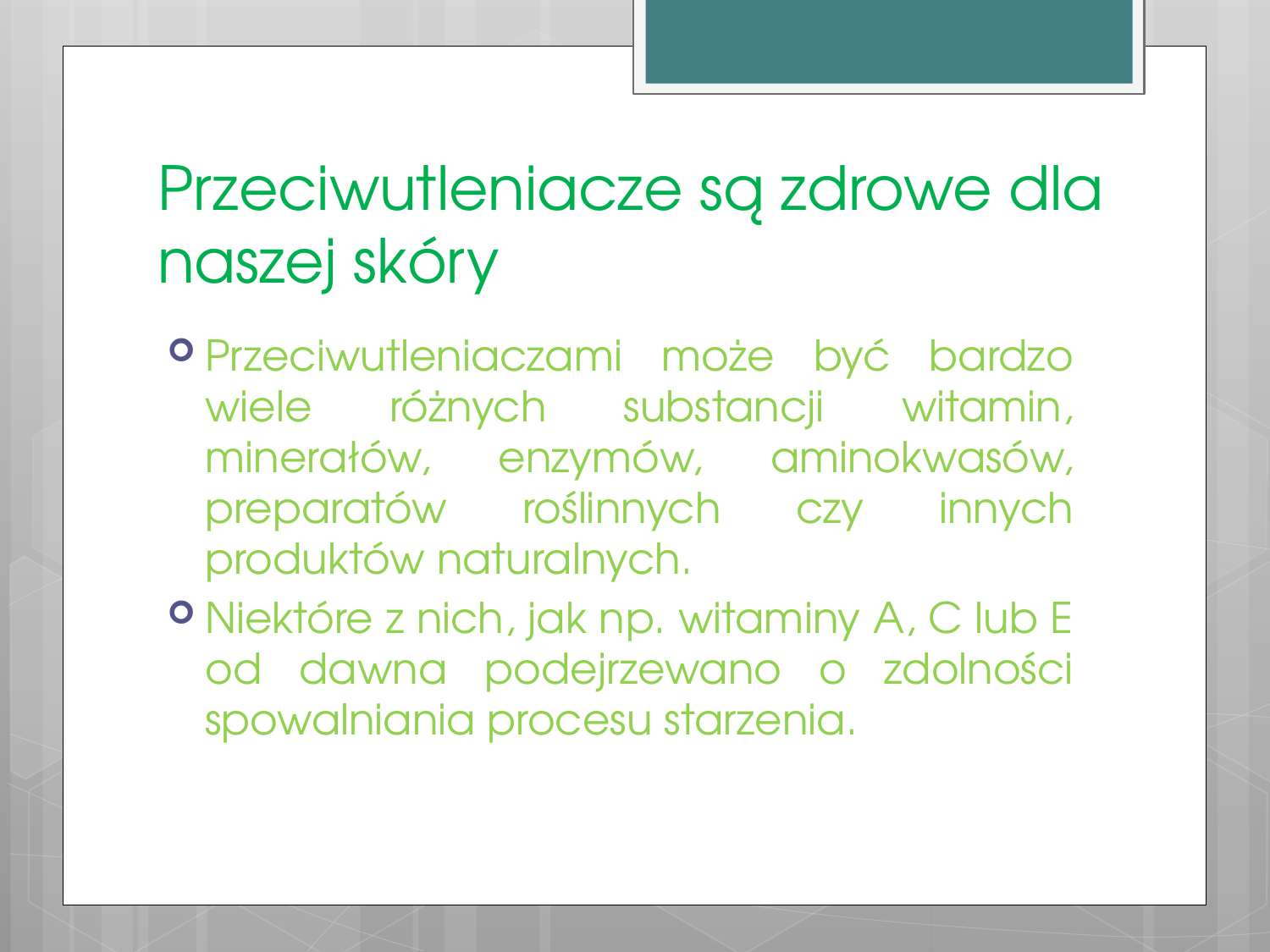

# Przeciwutleniacze są zdrowe dla naszej skóry
Przeciwutleniaczami może być bardzo wiele różnych substancji witamin, minerałów, enzymów, aminokwasów, preparatów roślinnych czy innych produktów naturalnych.
Niektóre z nich, jak np. witaminy A, C lub E od dawna podejrzewano o zdolności spowalniania procesu starzenia.